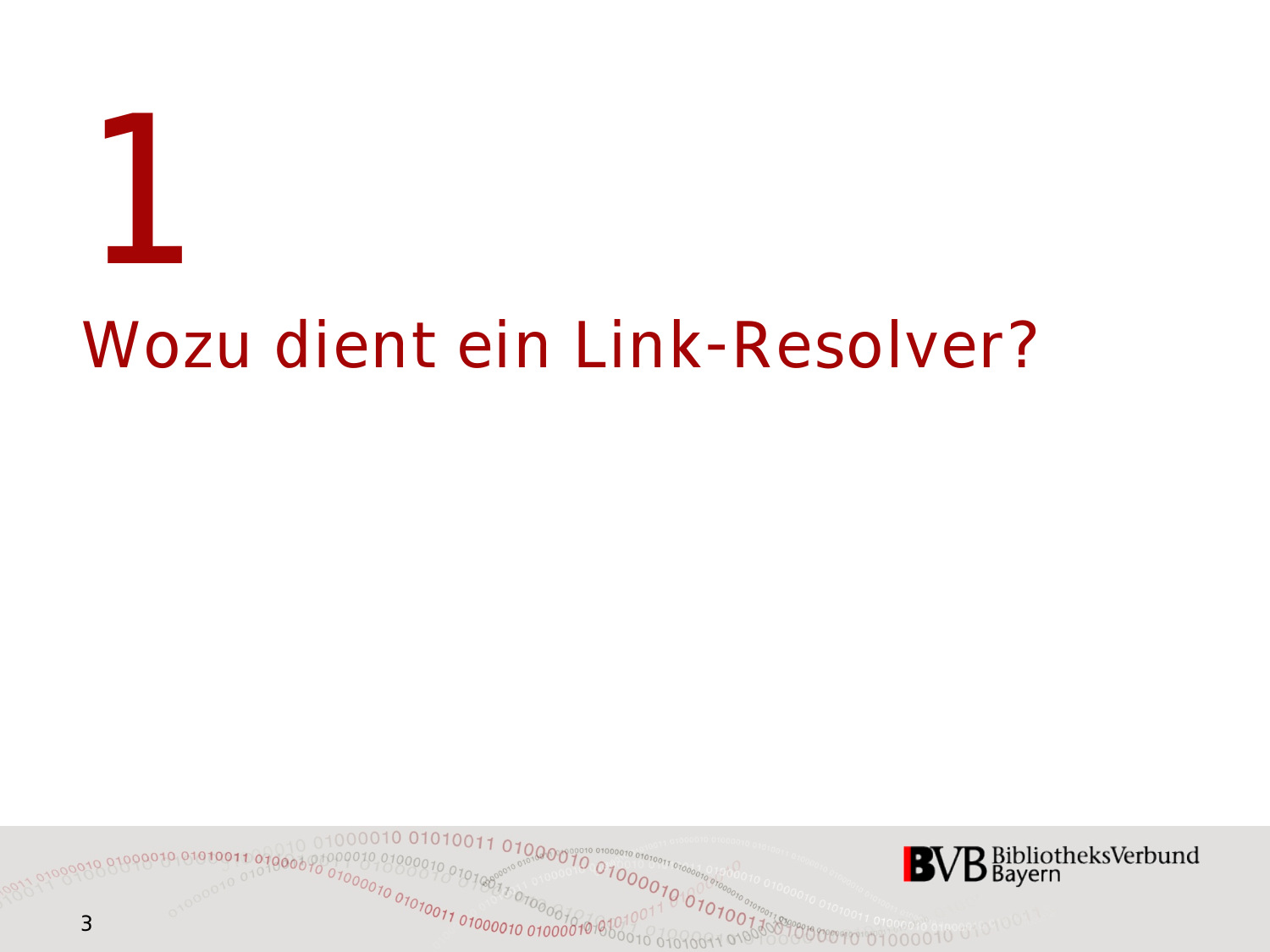

# 1 Wozu dient ein Link-Resolver?
3